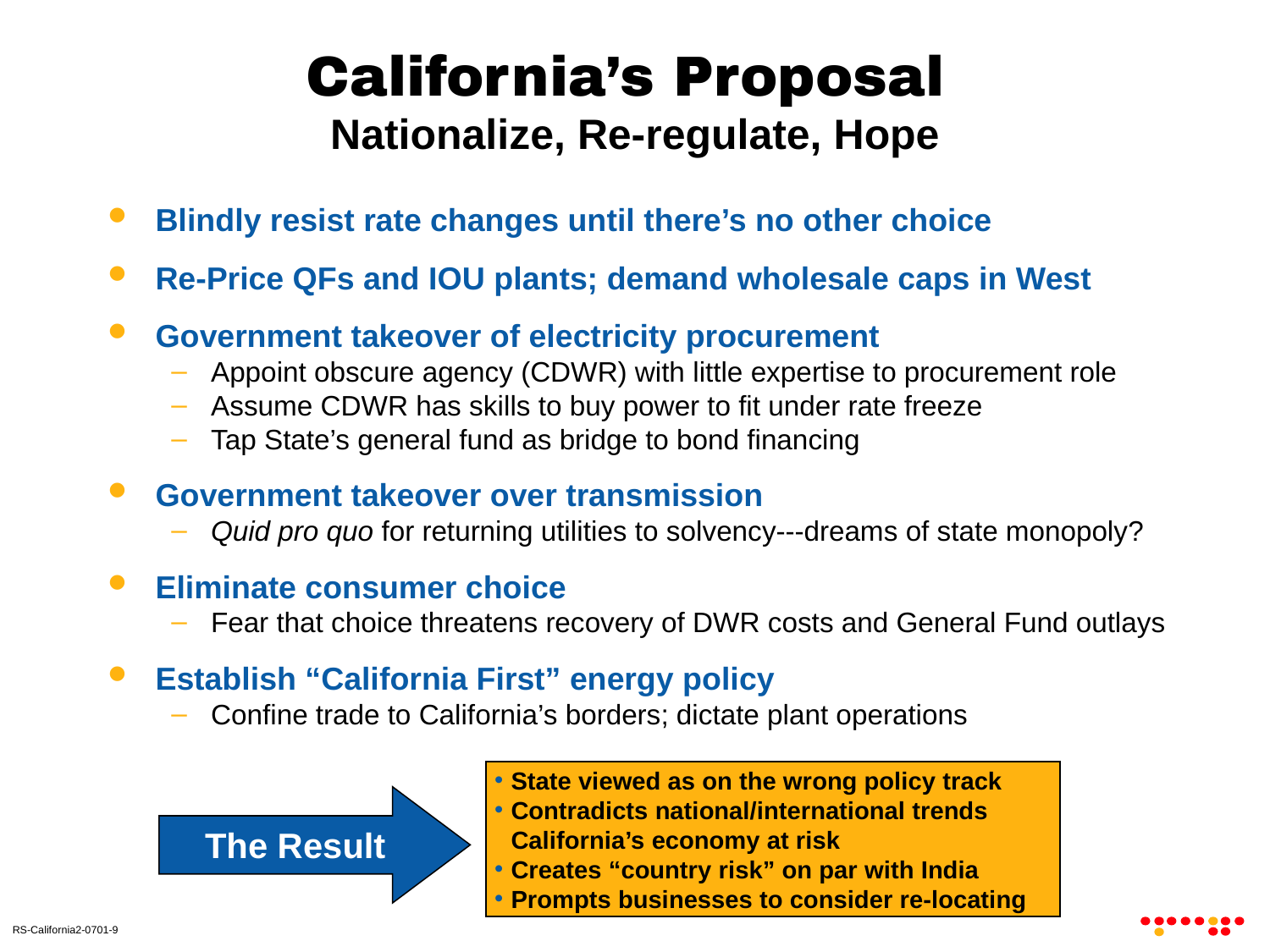

# California’s Proposal Nationalize, Re-regulate, Hope
Blindly resist rate changes until there’s no other choice
Re-Price QFs and IOU plants; demand wholesale caps in West
Government takeover of electricity procurement
Appoint obscure agency (CDWR) with little expertise to procurement role
Assume CDWR has skills to buy power to fit under rate freeze
Tap State’s general fund as bridge to bond financing
Government takeover over transmission
Quid pro quo for returning utilities to solvency---dreams of state monopoly?
Eliminate consumer choice
Fear that choice threatens recovery of DWR costs and General Fund outlays
Establish “California First” energy policy
Confine trade to California’s borders; dictate plant operations
State viewed as on the wrong policy track
Contradicts national/international trends California’s economy at risk
Creates “country risk” on par with India
Prompts businesses to consider re-locating
The Result